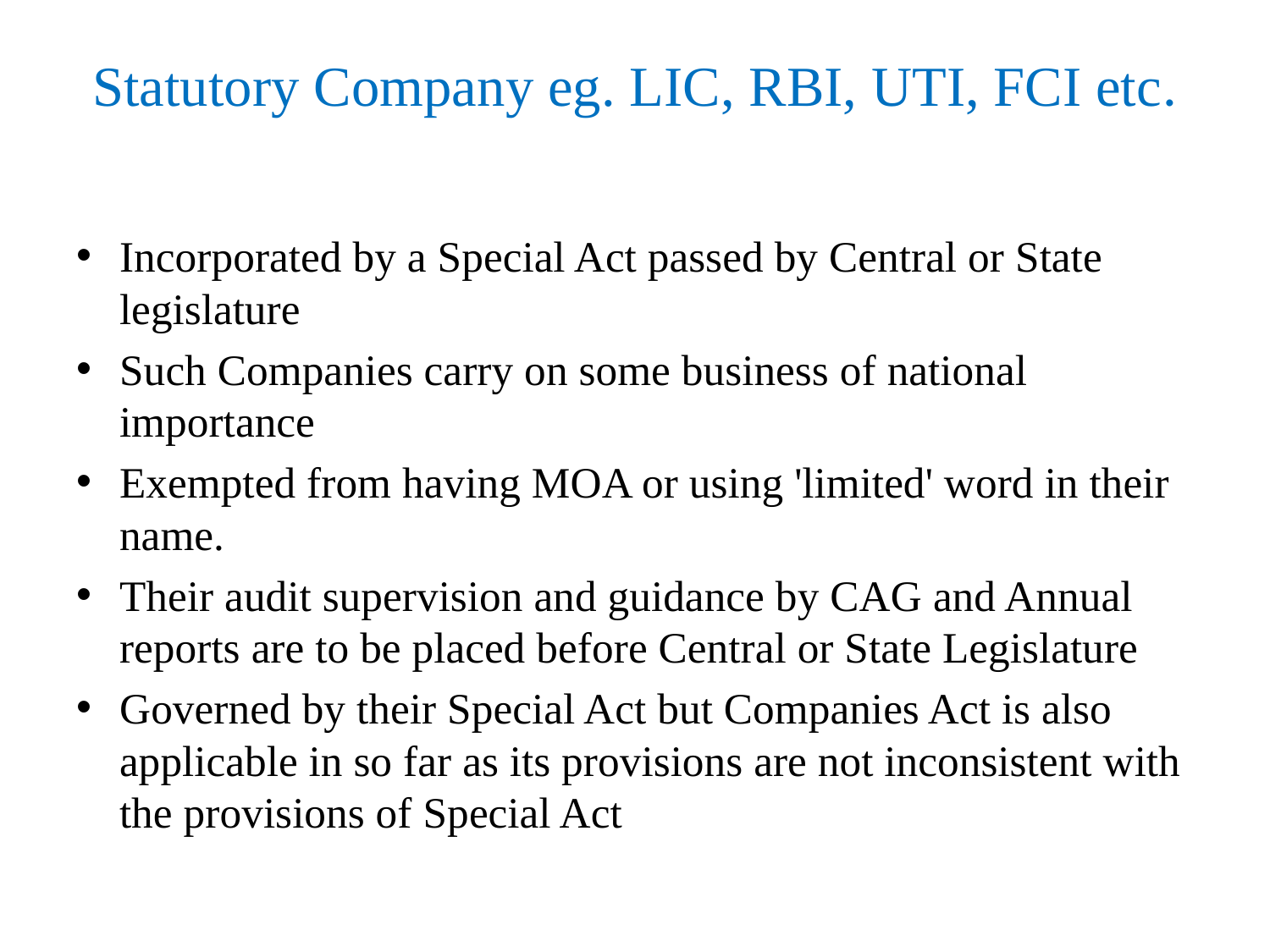

# Statutory Company eg. LIC, RBI, UTI, FCI etc.
Incorporated by a Special Act passed by Central or State legislature
Such Companies carry on some business of national importance
Exempted from having MOA or using 'limited' word in their name.
Their audit supervision and guidance by CAG and Annual reports are to be placed before Central or State Legislature
Governed by their Special Act but Companies Act is also applicable in so far as its provisions are not inconsistent with the provisions of Special Act